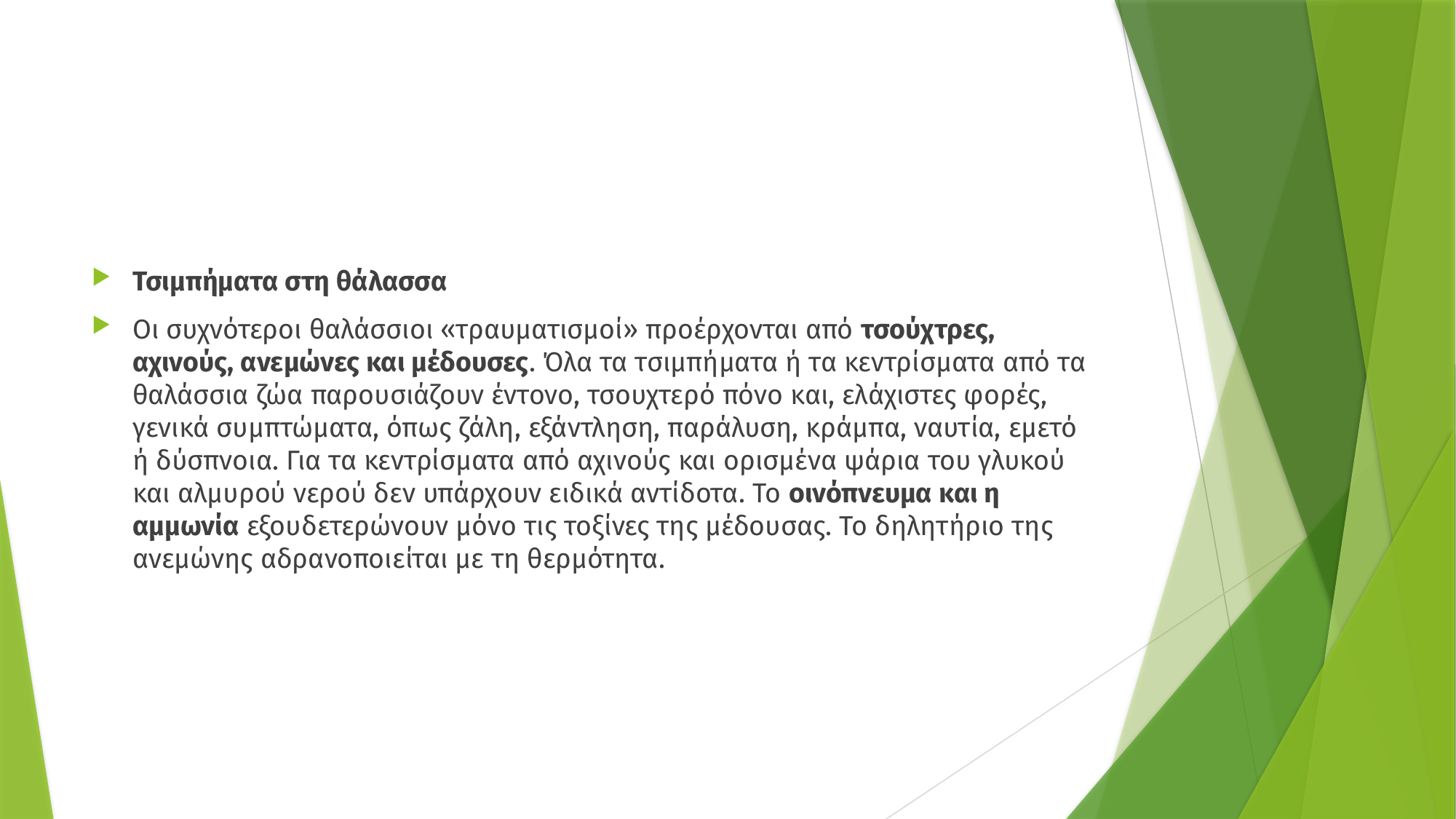

#
Τσιμπήματα στη θάλασσα​
Οι συχνότεροι θαλάσσιοι «τραυματισμοί» προέρχονται από τσούχτρες, αχινούς, ανεμώνες και μέδουσες. Όλα τα τσιμπήματα ή τα κεντρίσματα από τα θαλάσσια ζώα παρουσιάζουν έντονο, τσουχτερό πόνο και, ελάχιστες φορές, γενικά συμπτώματα, όπως ζάλη, εξάντληση, παράλυση, κράμπα, ναυτία, εμετό ή δύσπνοια. Για τα κεντρίσματα από αχινούς και ορισμένα ψάρια του γλυκού και αλμυρού νερού δεν υπάρχουν ειδικά αντίδοτα. Το οινόπνευμα και η αμμωνία εξουδετερώνουν μόνο τις τοξίνες της μέδουσας. Το δηλητήριο της ανεμώνης αδρανοποιείται με τη θερμότητα.​
​